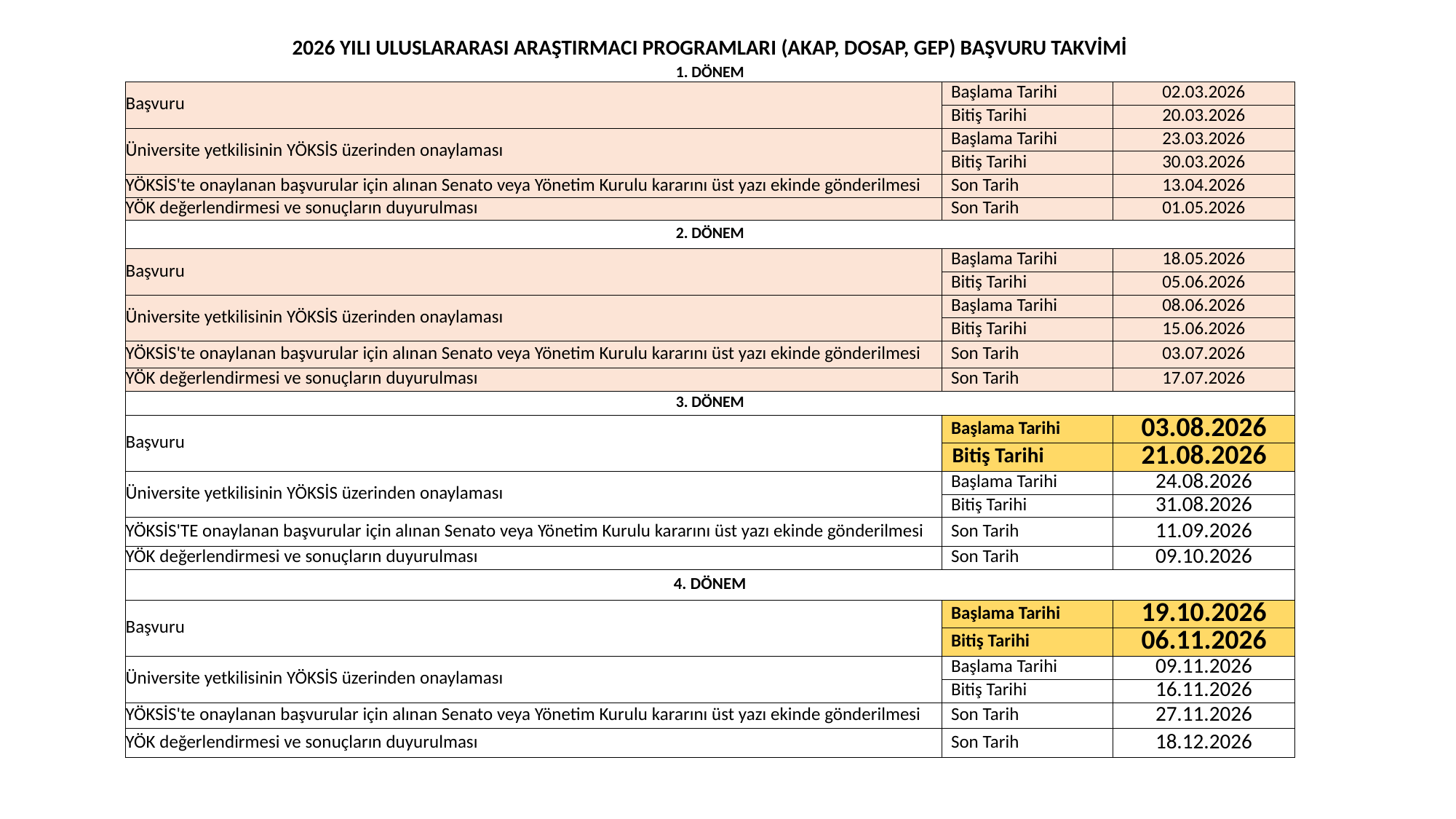

| 2026 YILI ULUSLARARASI ARAŞTIRMACI PROGRAMLARI (AKAP, DOSAP, GEP) BAŞVURU TAKVİMİ |  |  |  |
| --- | --- | --- | --- |
| 1. DÖNEM |  |  |  |
| Başvuru | Başlama Tarihi | 02.03.2026 |  |
|  | Bitiş Tarihi | 20.03.2026 |  |
| Üniversite yetkilisinin YÖKSİS üzerinden onaylaması | Başlama Tarihi | 23.03.2026 |  |
|  | Bitiş Tarihi | 30.03.2026 |  |
| YÖKSİS'te onaylanan başvurular için alınan Senato veya Yönetim Kurulu kararını üst yazı ekinde gönderilmesi | Son Tarih | 13.04.2026 |  |
| YÖK değerlendirmesi ve sonuçların duyurulması | Son Tarih | 01.05.2026 |  |
| 2. DÖNEM |  |  |  |
| Başvuru | Başlama Tarihi | 18.05.2026 |  |
|  | Bitiş Tarihi | 05.06.2026 |  |
| Üniversite yetkilisinin YÖKSİS üzerinden onaylaması | Başlama Tarihi | 08.06.2026 |  |
|  | Bitiş Tarihi | 15.06.2026 |  |
| YÖKSİS'te onaylanan başvurular için alınan Senato veya Yönetim Kurulu kararını üst yazı ekinde gönderilmesi | Son Tarih | 03.07.2026 |  |
| YÖK değerlendirmesi ve sonuçların duyurulması | Son Tarih | 17.07.2026 |  |
| 3. DÖNEM |  |  |  |
| Başvuru | Başlama Tarihi | 03.08.2026 |  |
|  | Bitiş Tarihi | 21.08.2026 |  |
| Üniversite yetkilisinin YÖKSİS üzerinden onaylaması | Başlama Tarihi | 24.08.2026 |  |
|  | Bitiş Tarihi | 31.08.2026 |  |
| YÖKSİS'TE onaylanan başvurular için alınan Senato veya Yönetim Kurulu kararını üst yazı ekinde gönderilmesi | Son Tarih | 11.09.2026 |  |
| YÖK değerlendirmesi ve sonuçların duyurulması | Son Tarih | 09.10.2026 |  |
| 4. DÖNEM |  |  |  |
| Başvuru | Başlama Tarihi | 19.10.2026 |  |
|  | Bitiş Tarihi | 06.11.2026 |  |
| Üniversite yetkilisinin YÖKSİS üzerinden onaylaması | Başlama Tarihi | 09.11.2026 |  |
|  | Bitiş Tarihi | 16.11.2026 |  |
| YÖKSİS'te onaylanan başvurular için alınan Senato veya Yönetim Kurulu kararını üst yazı ekinde gönderilmesi | Son Tarih | 27.11.2026 |  |
| YÖK değerlendirmesi ve sonuçların duyurulması | Son Tarih | 18.12.2026 |  |